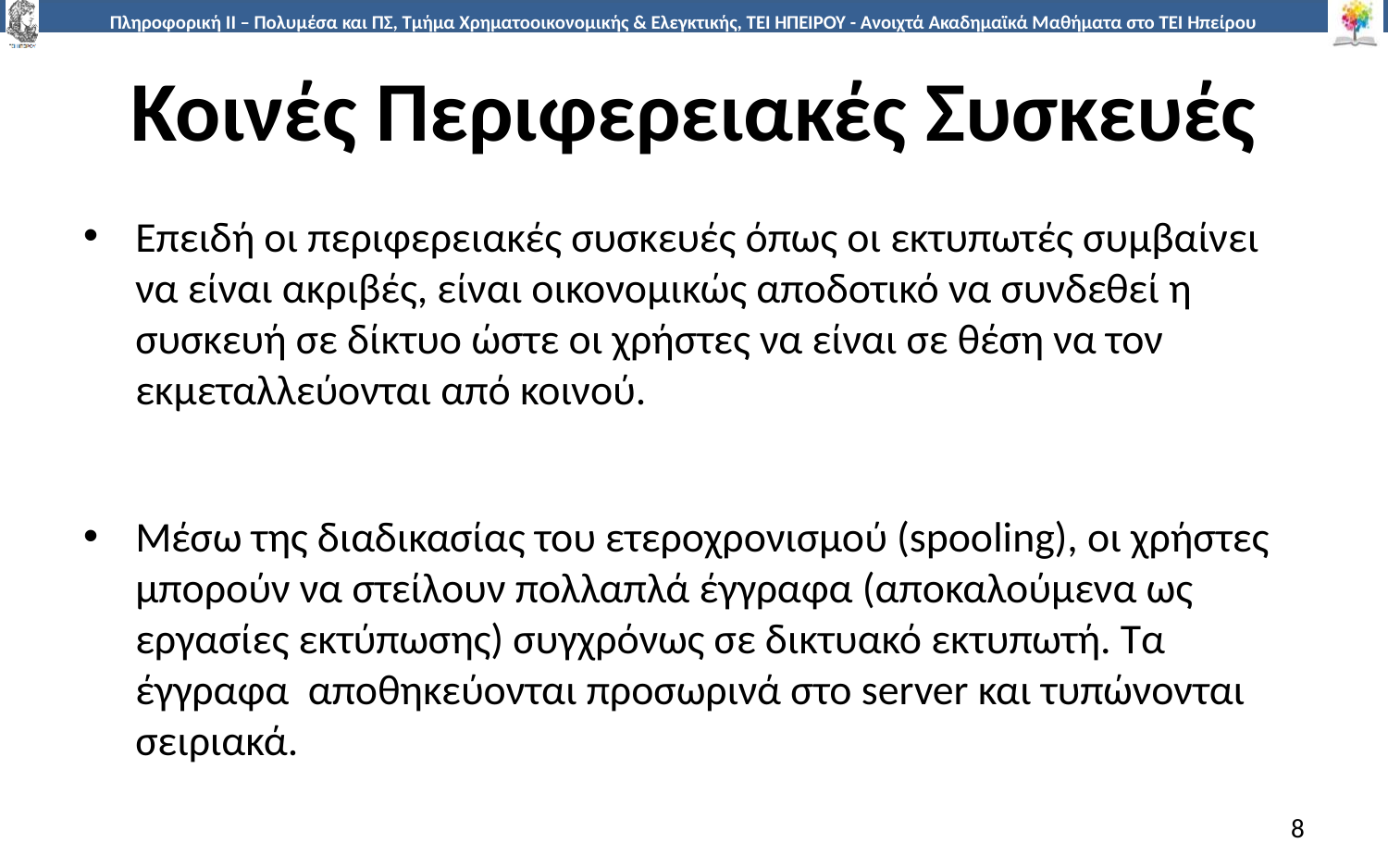

# Κοινές Περιφερειακές Συσκευές
Επειδή οι περιφερειακές συσκευές όπως οι εκτυπωτές συμβαίνει να είναι ακριβές, είναι οικονομικώς αποδοτικό να συνδεθεί η συσκευή σε δίκτυο ώστε οι χρήστες να είναι σε θέση να τον εκμεταλλεύονται από κοινού.

Μέσω της διαδικασίας του ετεροχρονισμού (spooling), οι χρήστες μπορούν να στείλουν πολλαπλά έγγραφα (αποκαλούμενα ως εργασίες εκτύπωσης) συγχρόνως σε δικτυακό εκτυπωτή. Τα έγγραφα  αποθηκεύονται προσωρινά στο server και τυπώνονται σειριακά.

8